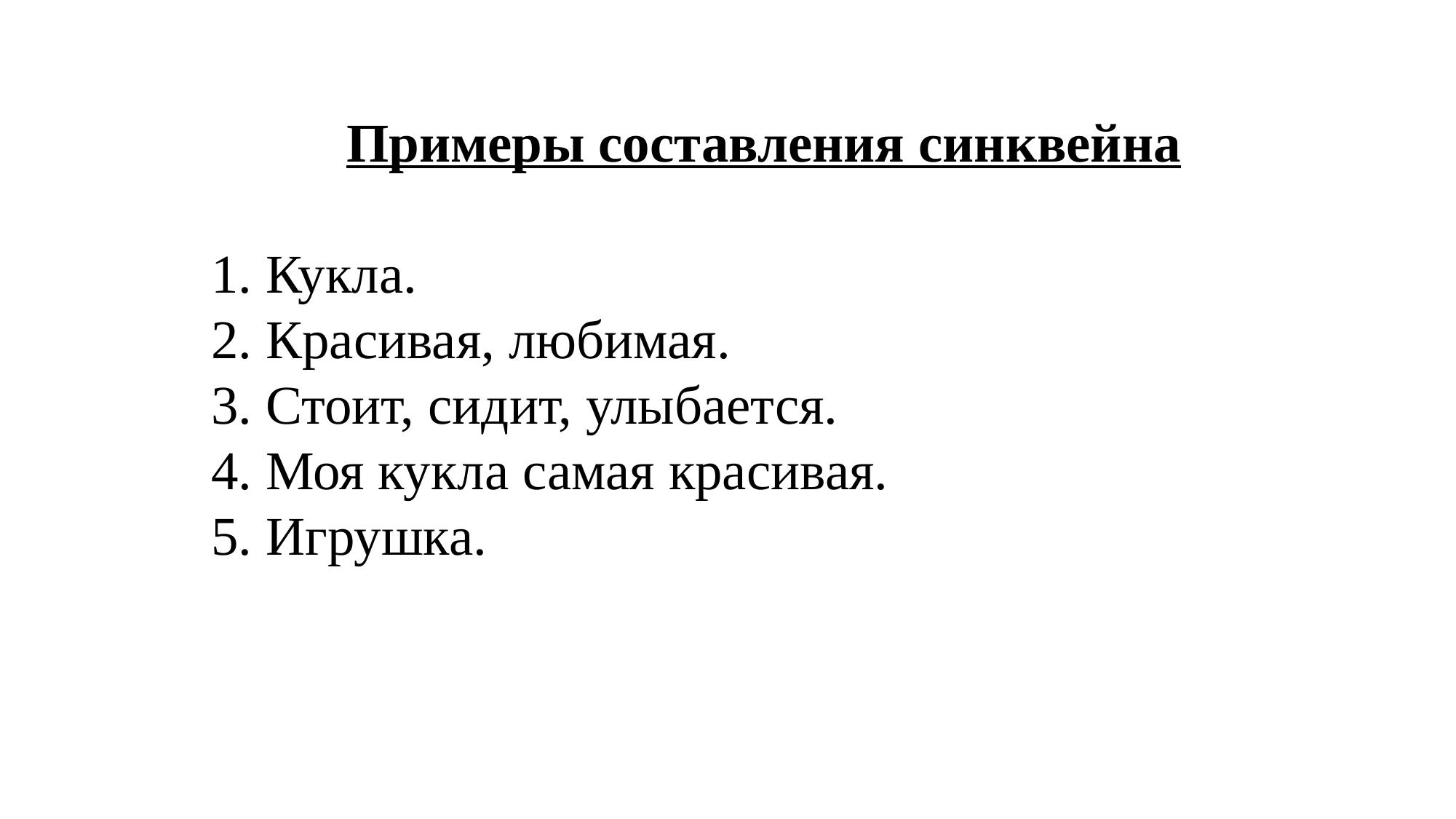

Примеры составления синквейна

1. Кукла.
2. Красивая, любимая.
3. Стоит, сидит, улыбается.
4. Моя кукла самая красивая.
5. Игрушка.